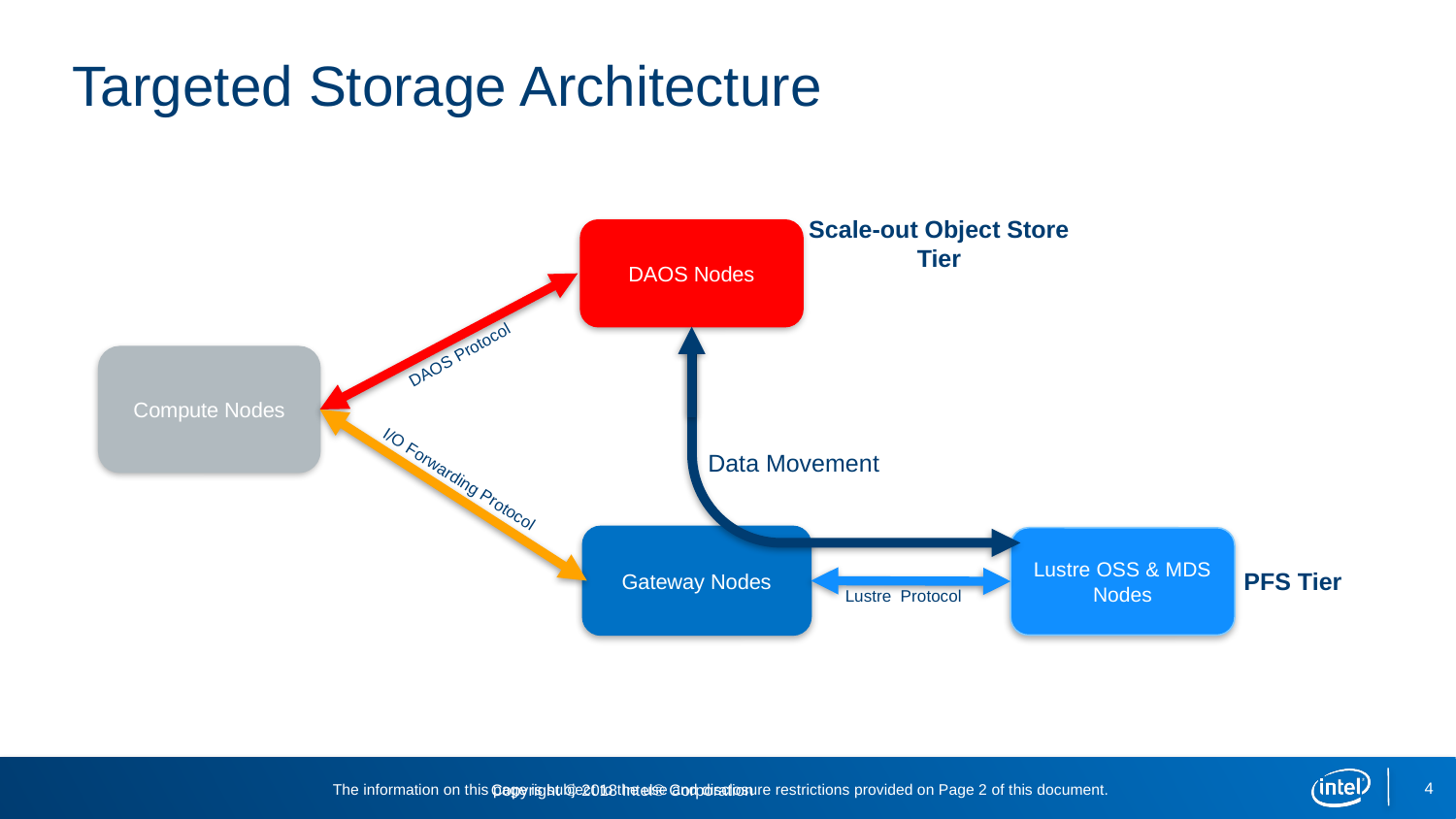

# Targeted Storage Architecture
Scale-out Object Store
Tier
DAOS Nodes

DAOS Protocol
Compute Nodes
Data Movement
I/O Forwarding Protocol

Gateway Nodes
Lustre OSS & MDS
Nodes
PFS Tier
Lustre  Protocol
4